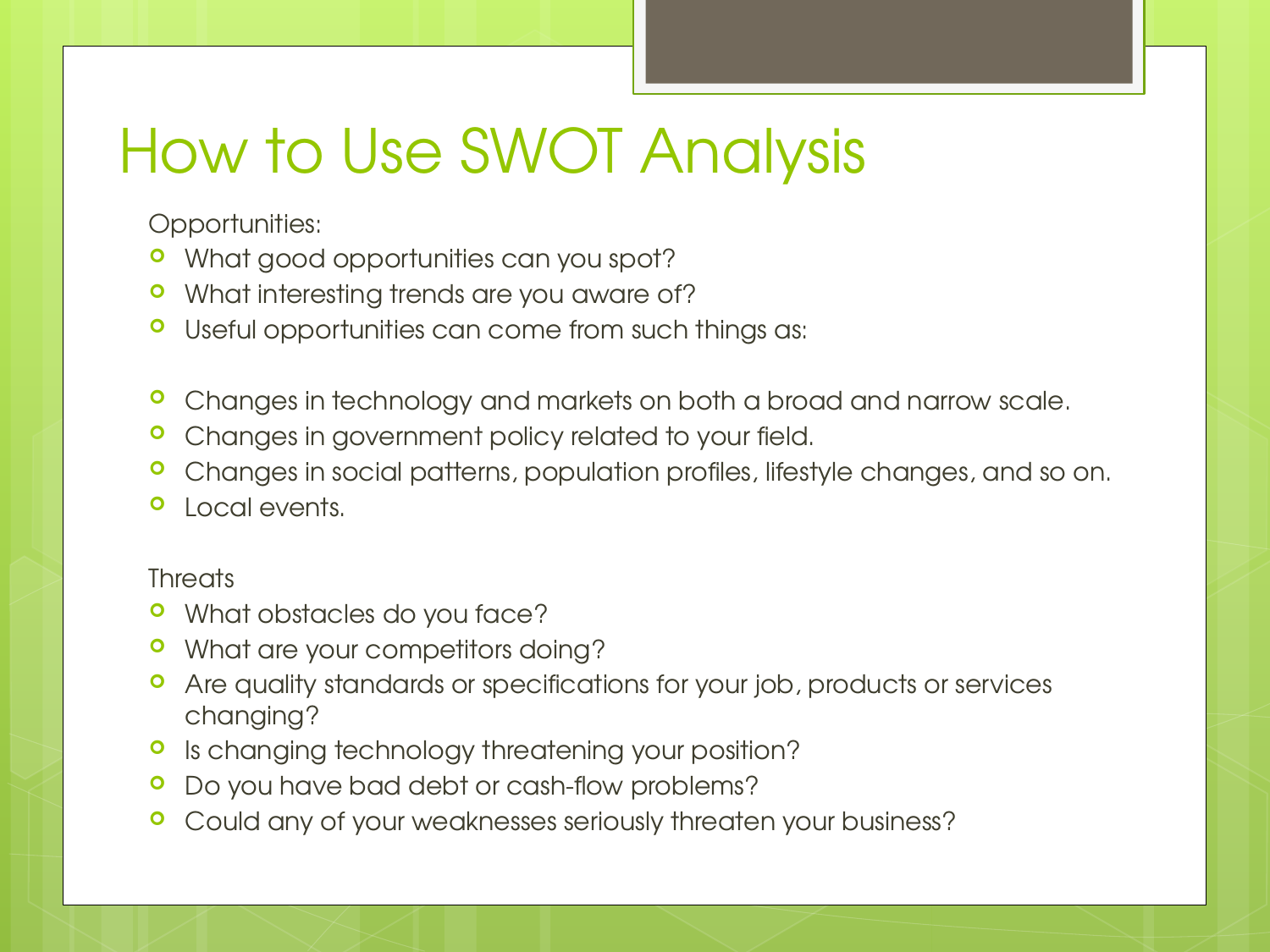

# How to Use SWOT Analysis
Opportunities:
What good opportunities can you spot?
What interesting trends are you aware of?
Useful opportunities can come from such things as:

Changes in technology and markets on both a broad and narrow scale.
Changes in government policy related to your field.
Changes in social patterns, population profiles, lifestyle changes, and so on.
Local events.

Threats
What obstacles do you face?
What are your competitors doing?
Are quality standards or specifications for your job, products or services changing?
Is changing technology threatening your position?
Do you have bad debt or cash-flow problems?
Could any of your weaknesses seriously threaten your business?